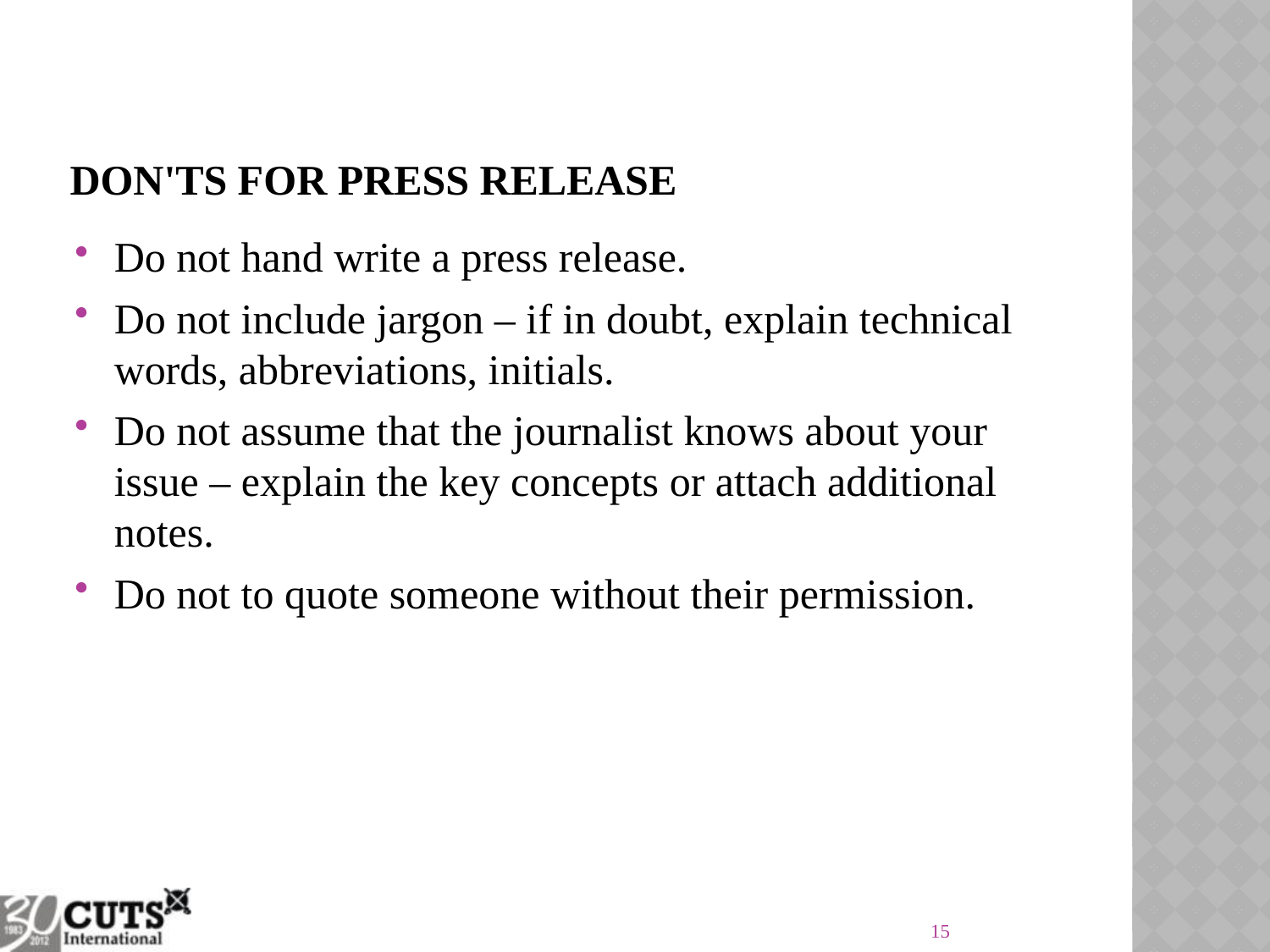

# Don'ts for press release
Do not hand write a press release.
Do not include jargon – if in doubt, explain technical words, abbreviations, initials.
Do not assume that the journalist knows about your issue – explain the key concepts or attach additional notes.
Do not to quote someone without their permission.
15